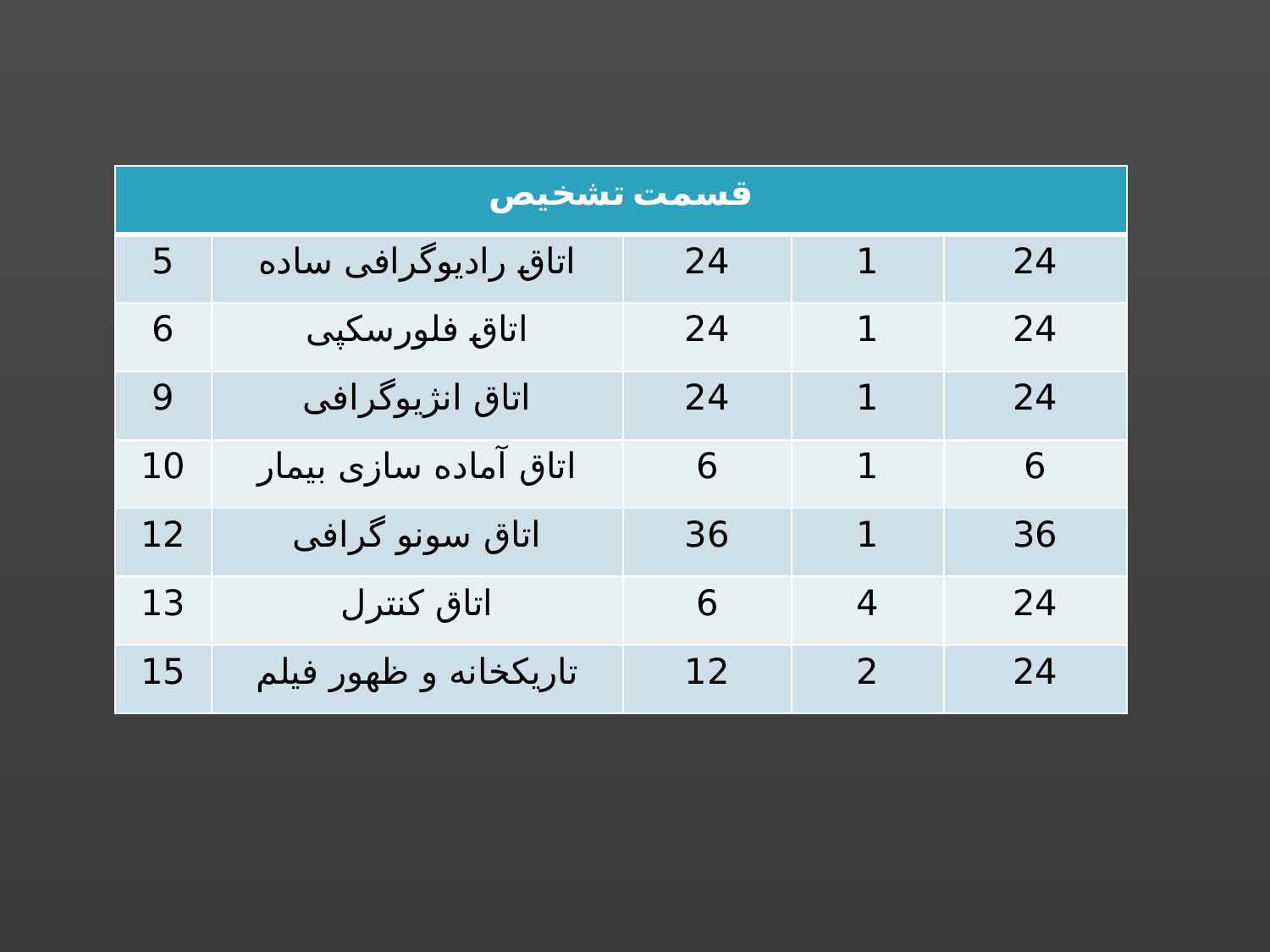

| قسمت تشخیص |  |  |  |  |
| --- | --- | --- | --- | --- |
| 5 | اتاق رادیوگرافی ساده | 24 | 1 | 24 |
| 6 | اتاق فلورسکپی | 24 | 1 | 24 |
| 9 | اتاق انژیوگرافی | 24 | 1 | 24 |
| 10 | اتاق آماده سازی بیمار | 6 | 1 | 6 |
| 12 | اتاق سونو گرافی | 36 | 1 | 36 |
| 13 | اتاق کنترل | 6 | 4 | 24 |
| 15 | تاریکخانه و ظهور فیلم | 12 | 2 | 24 |